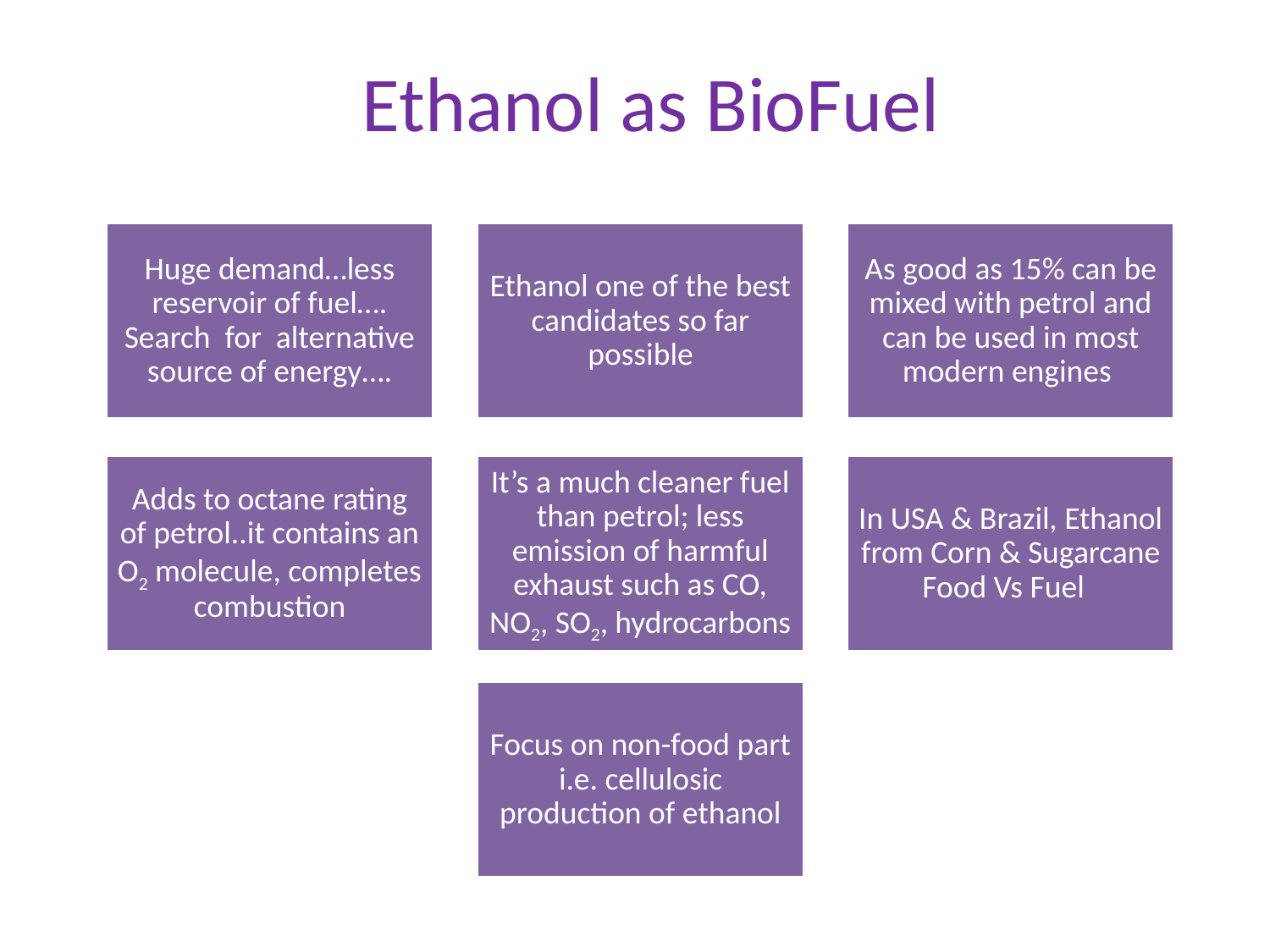

# Ethanol as BioFuel
Huge demand…less reservoir of fuel…. Search  for  alternative source of energy….
Ethanol one of the best candidates so far possible
As good as 15% can be mixed with petrol and can be used in most modern engines
Adds to octane rating of petrol..it contains an O2 molecule, completes combustion
It’s a much cleaner fuel than petrol; less emission of harmful exhaust such as CO, NO2, SO2, hydrocarbons
In USA & Brazil, Ethanol from Corn & Sugarcane Food Vs Fuel
Focus on non-food part i.e. cellulosic production of ethanol